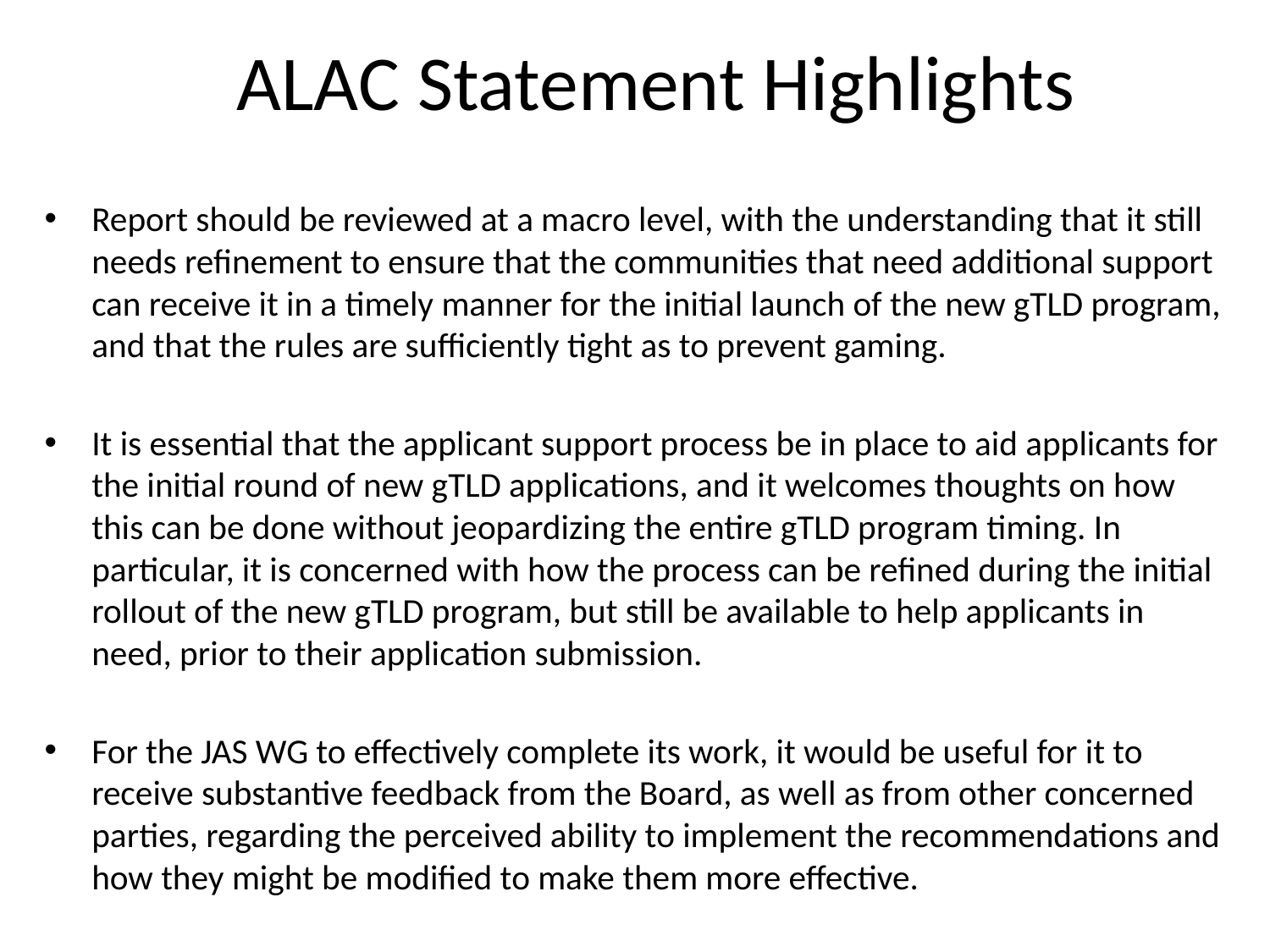

# ALAC Statement Highlights
Report should be reviewed at a macro level, with the understanding that it still needs refinement to ensure that the communities that need additional support can receive it in a timely manner for the initial launch of the new gTLD program, and that the rules are sufficiently tight as to prevent gaming.

It is essential that the applicant support process be in place to aid applicants for the initial round of new gTLD applications, and it welcomes thoughts on how this can be done without jeopardizing the entire gTLD program timing. In particular, it is concerned with how the process can be refined during the initial rollout of the new gTLD program, but still be available to help applicants in need, prior to their application submission.

For the JAS WG to effectively complete its work, it would be useful for it to receive substantive feedback from the Board, as well as from other concerned parties, regarding the perceived ability to implement the recommendations and how they might be modified to make them more effective.